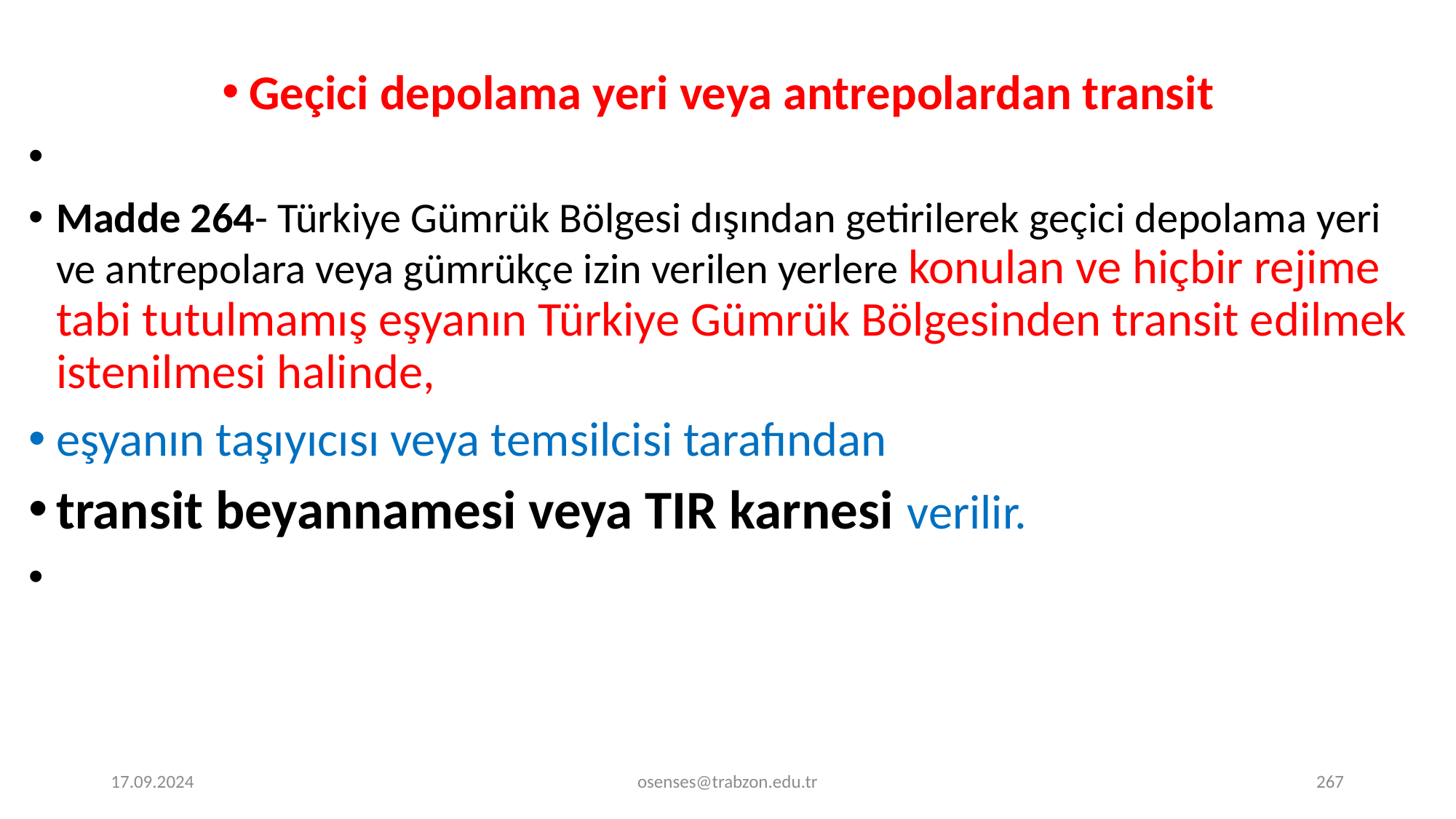

Geçici depolama yeri veya antrepolardan transit

Madde 264- Türkiye Gümrük Bölgesi dışından getirilerek geçici depolama yeri ve antrepolara veya gümrükçe izin verilen yerlere konulan ve hiçbir rejime tabi tutulmamış eşyanın Türkiye Gümrük Bölgesinden transit edilmek istenilmesi halinde,
eşyanın taşıyıcısı veya temsilcisi tarafından
transit beyannamesi veya TIR karnesi verilir.

17.09.2024
osenses@trabzon.edu.tr
267